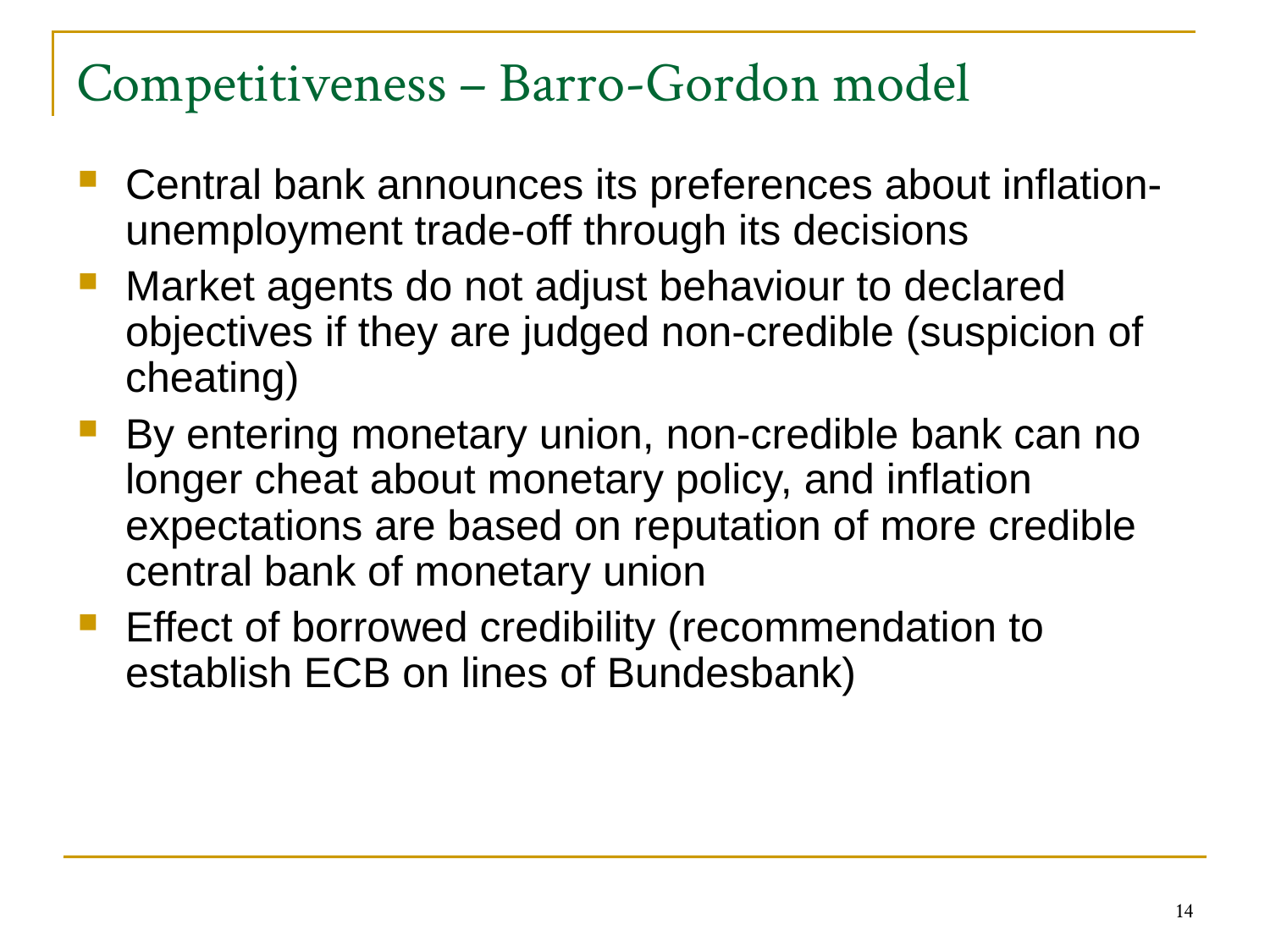

# Competitiveness – Barro-Gordon model
Central bank announces its preferences about inflation-unemployment trade-off through its decisions
Market agents do not adjust behaviour to declared objectives if they are judged non-credible (suspicion of cheating)
By entering monetary union, non-credible bank can no longer cheat about monetary policy, and inflation expectations are based on reputation of more credible central bank of monetary union
Effect of borrowed credibility (recommendation to establish ECB on lines of Bundesbank)
14